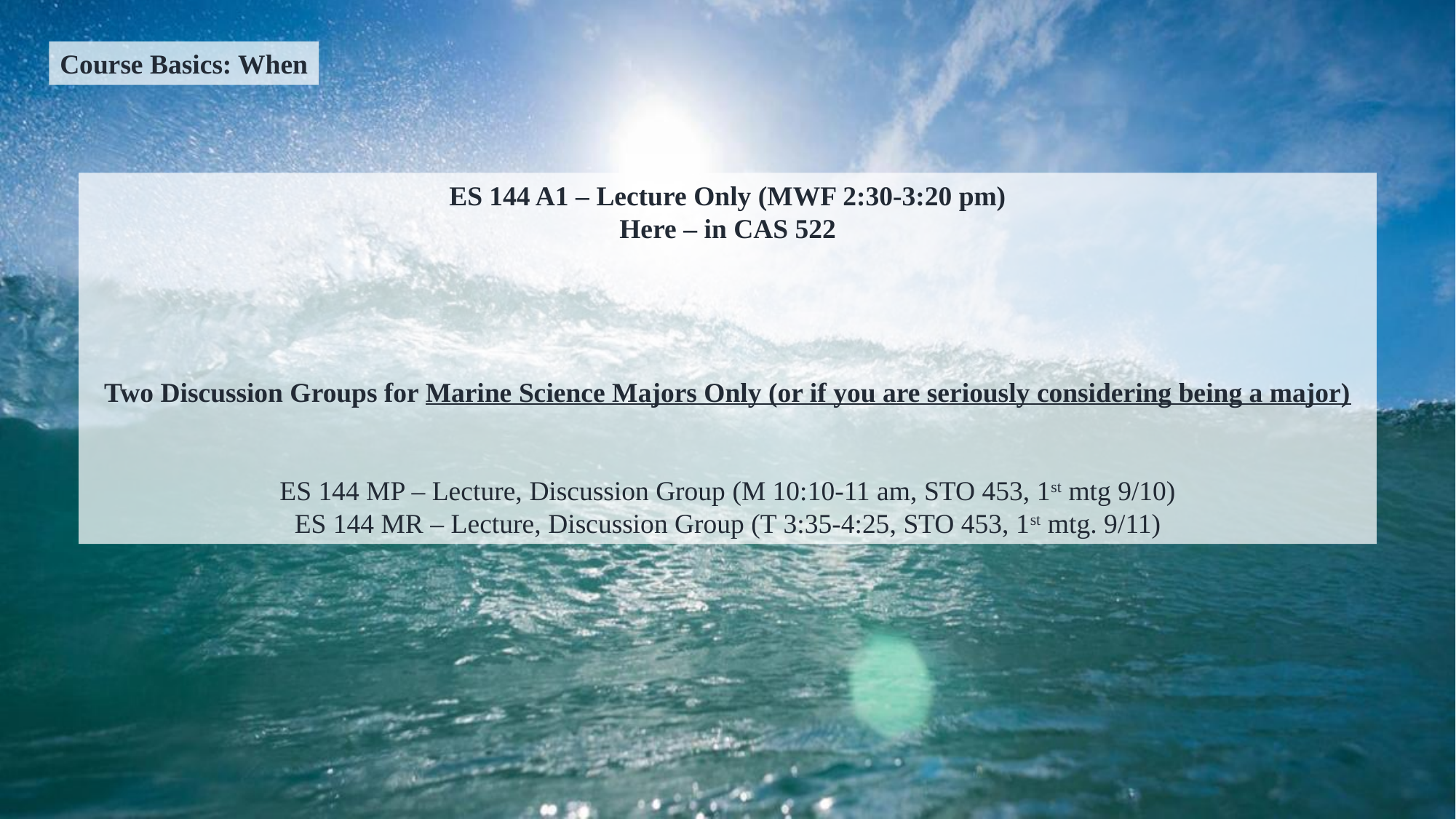

Course Basics: When
ES 144 A1 – Lecture Only (MWF 2:30-3:20 pm)
Here – in CAS 522

Two Discussion Groups for Marine Science Majors Only (or if you are seriously considering being a major)

ES 144 MP – Lecture, Discussion Group (M 10:10-11 am, STO 453, 1st mtg 9/10)
ES 144 MR – Lecture, Discussion Group (T 3:35-4:25, STO 453, 1st mtg. 9/11)